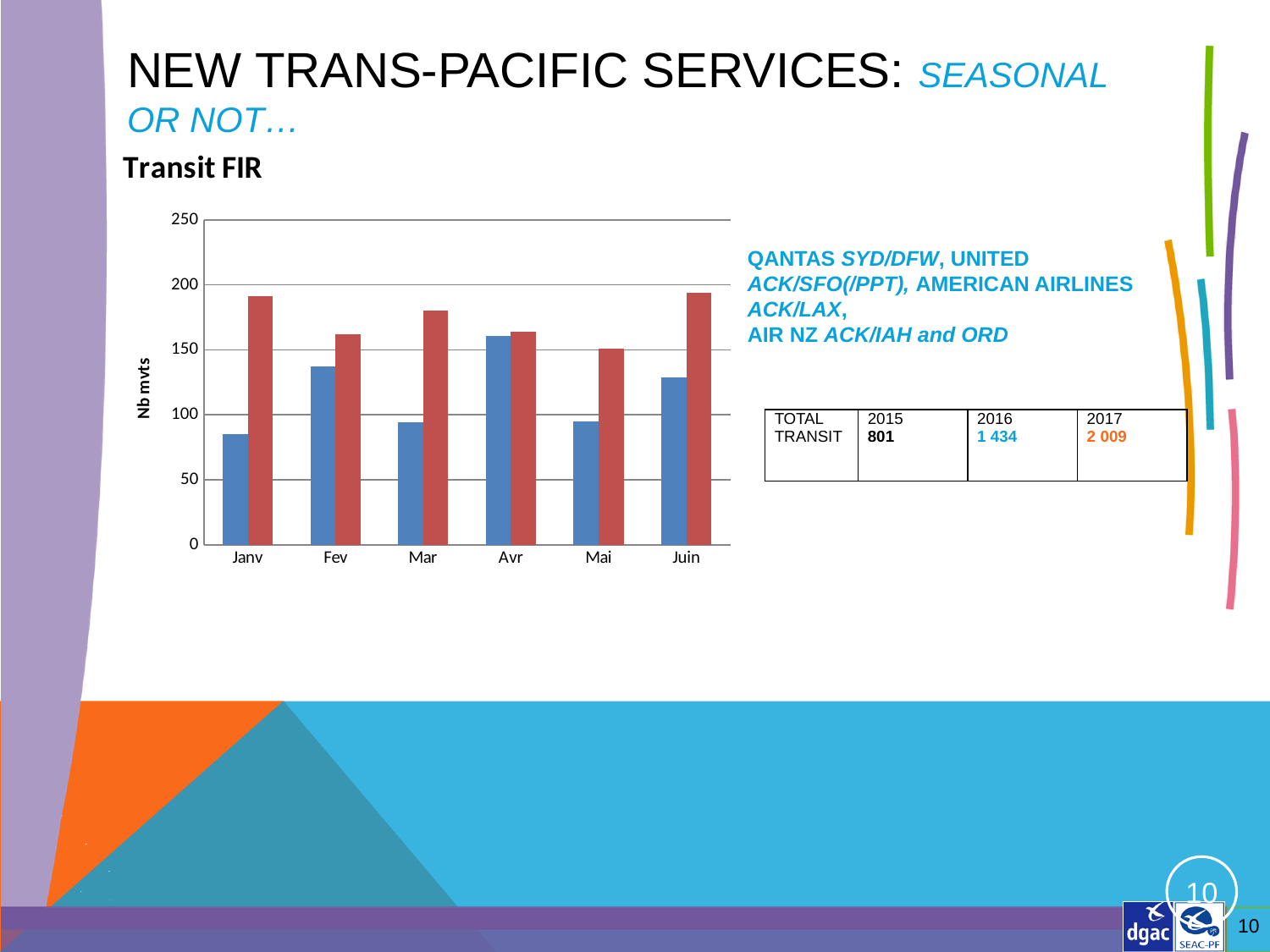

# New TRANS-PACIFIC services: seasonal or not…

### Chart: Transit FIR

| Category |  |  |
|---|---|---|
| Janv | 85.0 | 191.0 |
| Fev | 137.0 | 162.0 |
| Mar | 94.0 | 180.0 |
| Avr | 161.0 | 164.0 |
| Mai | 95.0 | 151.0 |
| Juin | 129.0 | 194.0 |
QANTAS SYD/DFW, UNITED ACK/SFO(/PPT), AMERICAN AIRLINES ACK/LAX,
AIR NZ ACK/IAH and ORD

| TOTAL TRANSIT | 2015 801 | 2016 1 434 | 2017 2 009 |
| --- | --- | --- | --- |
10